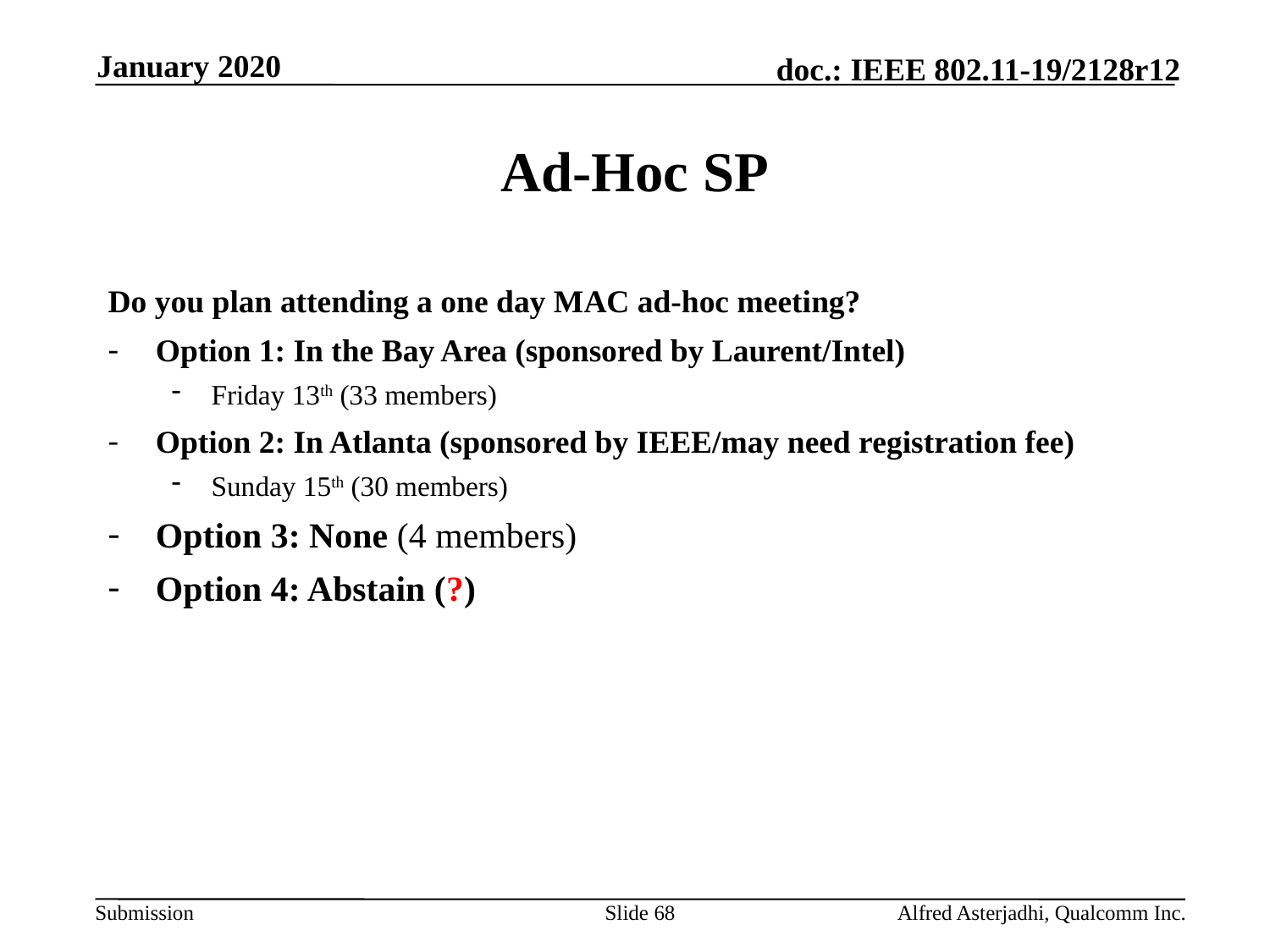

January 2020
# Ad-Hoc SP
Do you plan attending a one day MAC ad-hoc meeting?
Option 1: In the Bay Area (sponsored by Laurent/Intel)
Friday 13th (33 members)
Option 2: In Atlanta (sponsored by IEEE/may need registration fee)
Sunday 15th (30 members)
Option 3: None (4 members)
Option 4: Abstain (?)

Slide 68
Alfred Asterjadhi, Qualcomm Inc.